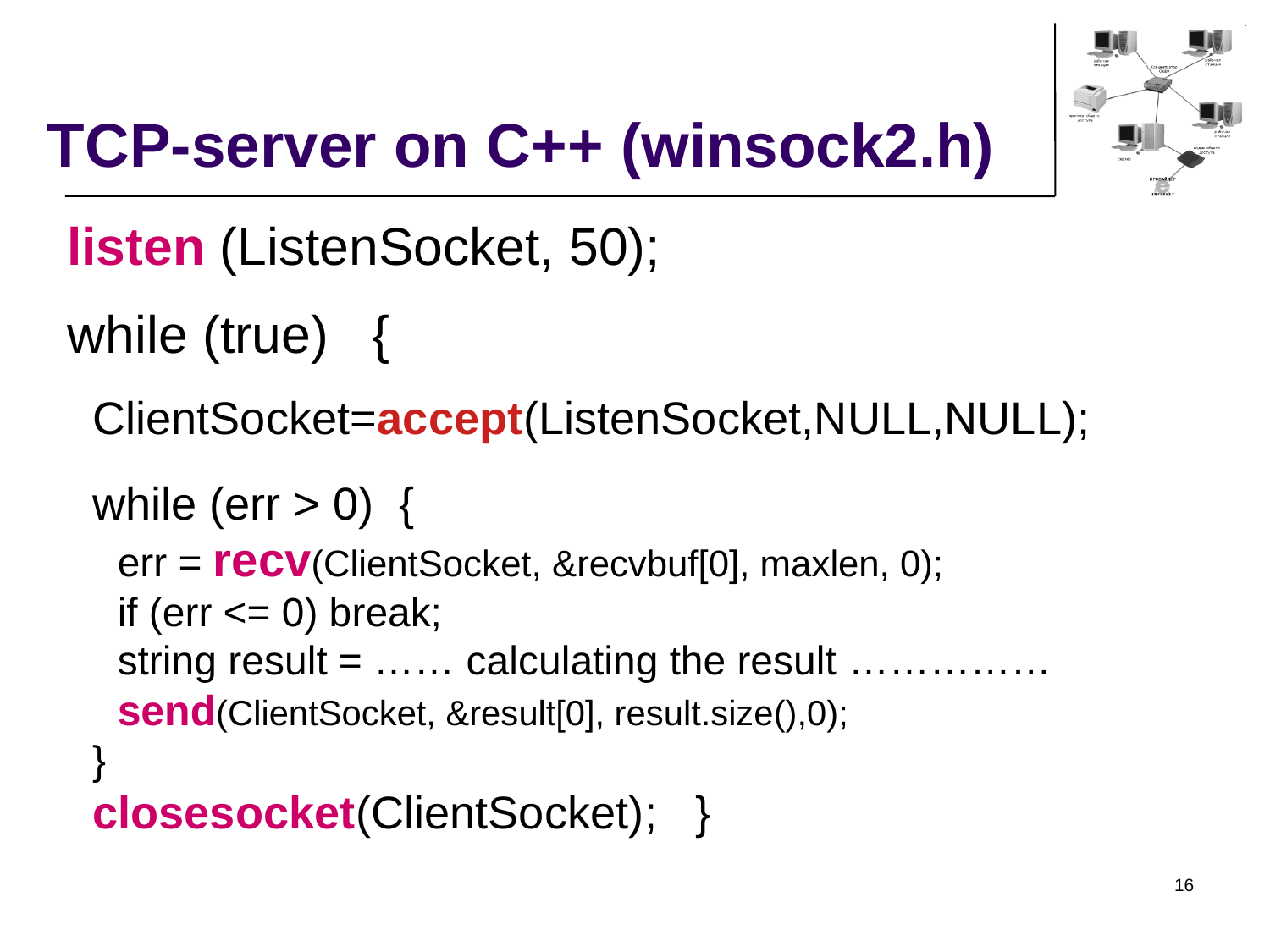

TCP-server on C++ (winsock2.h)
listen (ListenSocket, 50);
while (true)   {
ClientSocket=accept(ListenSocket,NULL,NULL);
while (err > 0)  {
err = recv(ClientSocket, &recvbuf[0], maxlen, 0);
if (err <= 0) break;
string result = …… calculating the result ……………
send(ClientSocket, &result[0], result.size(),0);
}
closesocket(ClientSocket);   }
16